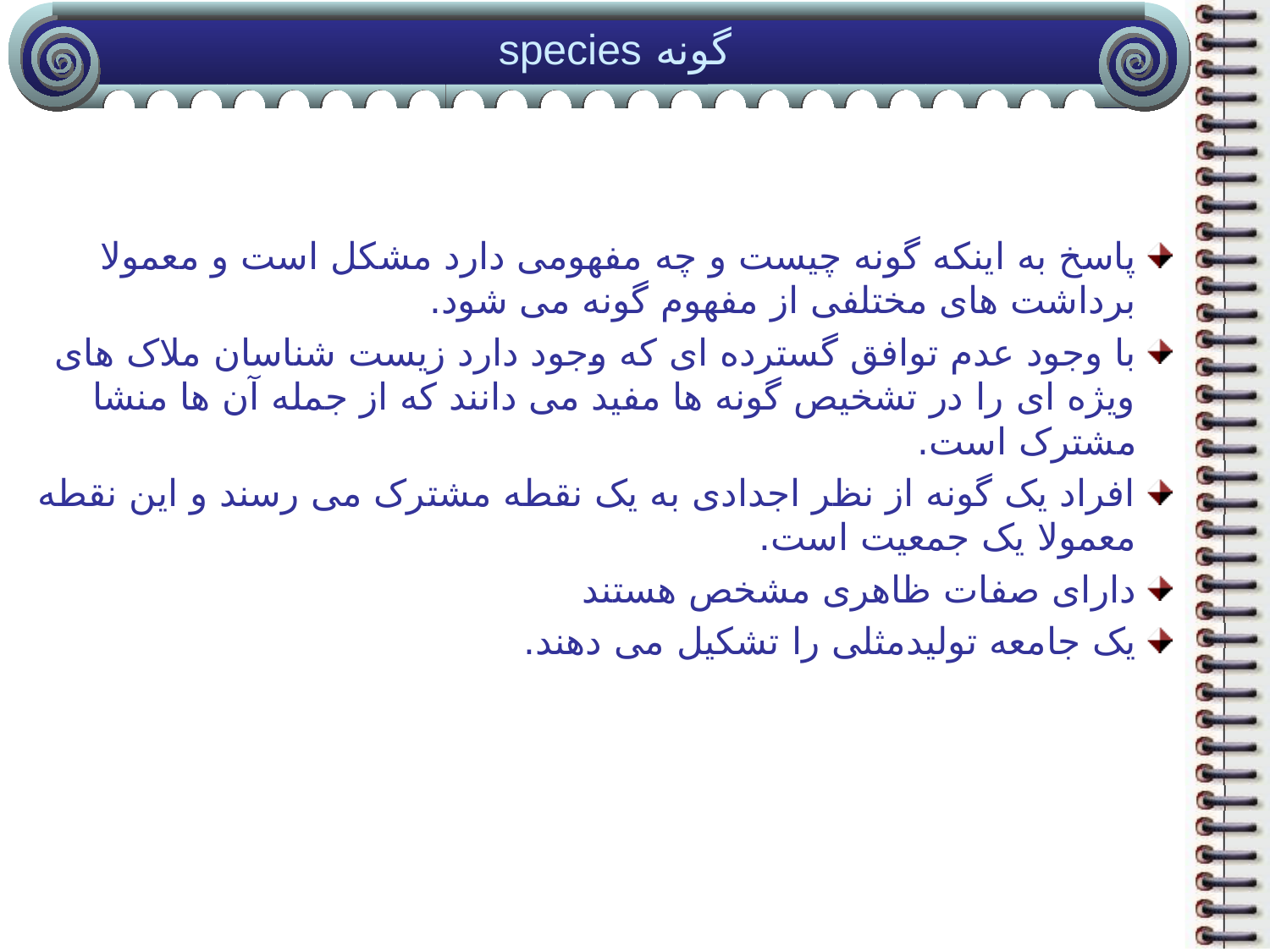

# گونه species
پاسخ به اینکه گونه چیست و چه مفهومی دارد مشکل است و معمولا برداشت های مختلفی از مفهوم گونه می شود.
با وجود عدم توافق گسترده ای که وجود دارد زیست شناسان ملاک های ویژه ای را در تشخیص گونه ها مفید می دانند که از جمله آن ها منشا مشترک است.
افراد یک گونه از نظر اجدادی به یک نقطه مشترک می رسند و این نقطه معمولا یک جمعیت است.
دارای صفات ظاهری مشخص هستند
یک جامعه تولیدمثلی را تشکیل می دهند.